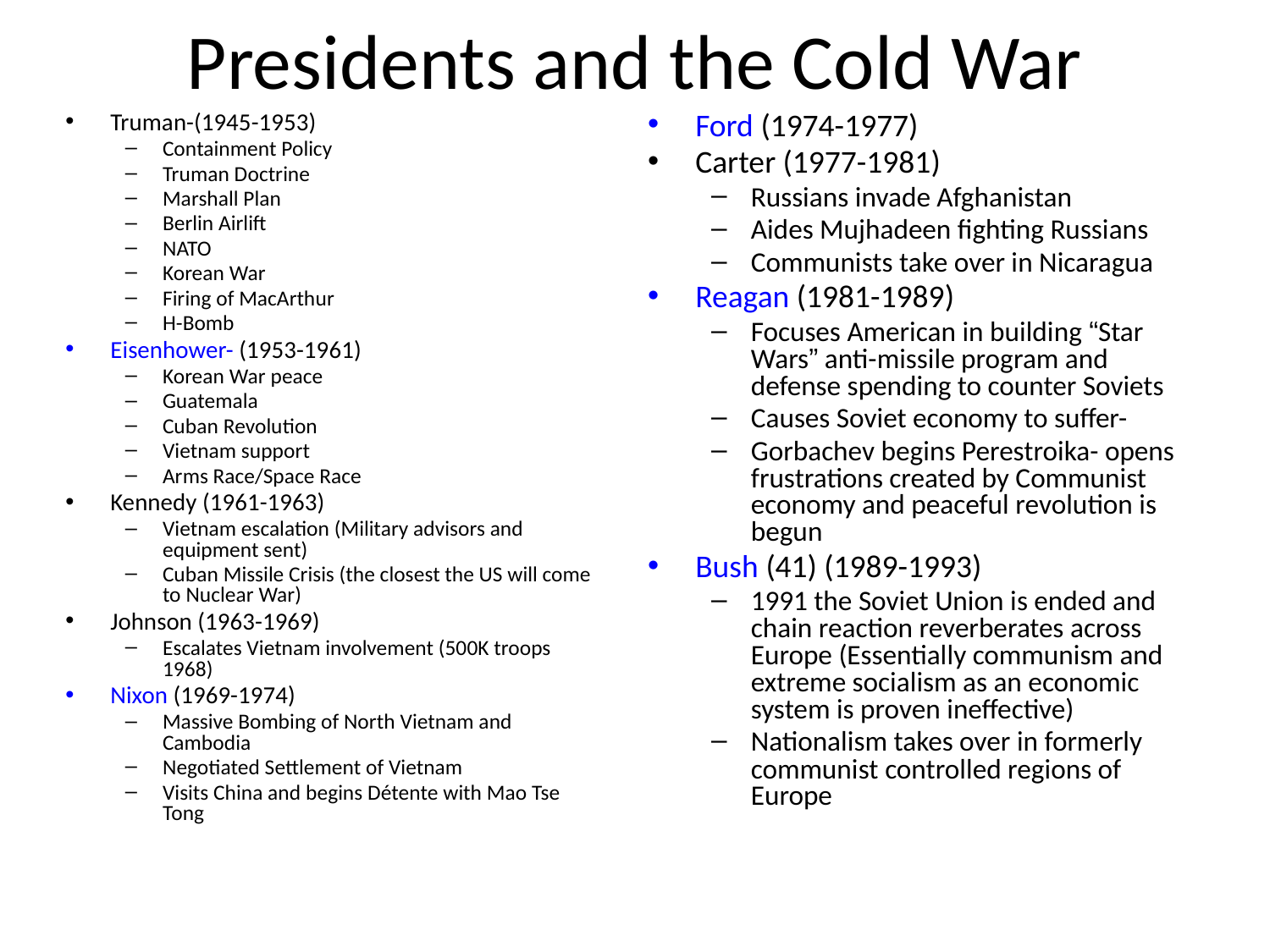

# Presidents and the Cold War
Truman-(1945-1953)
Containment Policy
Truman Doctrine
Marshall Plan
Berlin Airlift
NATO
Korean War
Firing of MacArthur
H-Bomb
Eisenhower- (1953-1961)
Korean War peace
Guatemala
Cuban Revolution
Vietnam support
Arms Race/Space Race
Kennedy (1961-1963)
Vietnam escalation (Military advisors and equipment sent)
Cuban Missile Crisis (the closest the US will come to Nuclear War)
Johnson (1963-1969)
Escalates Vietnam involvement (500K troops 1968)
Nixon (1969-1974)
Massive Bombing of North Vietnam and Cambodia
Negotiated Settlement of Vietnam
Visits China and begins Détente with Mao Tse Tong
Ford (1974-1977)
Carter (1977-1981)
Russians invade Afghanistan
Aides Mujhadeen fighting Russians
Communists take over in Nicaragua
Reagan (1981-1989)
Focuses American in building “Star Wars” anti-missile program and defense spending to counter Soviets
Causes Soviet economy to suffer-
Gorbachev begins Perestroika- opens frustrations created by Communist economy and peaceful revolution is begun
Bush (41) (1989-1993)
1991 the Soviet Union is ended and chain reaction reverberates across Europe (Essentially communism and extreme socialism as an economic system is proven ineffective)
Nationalism takes over in formerly communist controlled regions of Europe